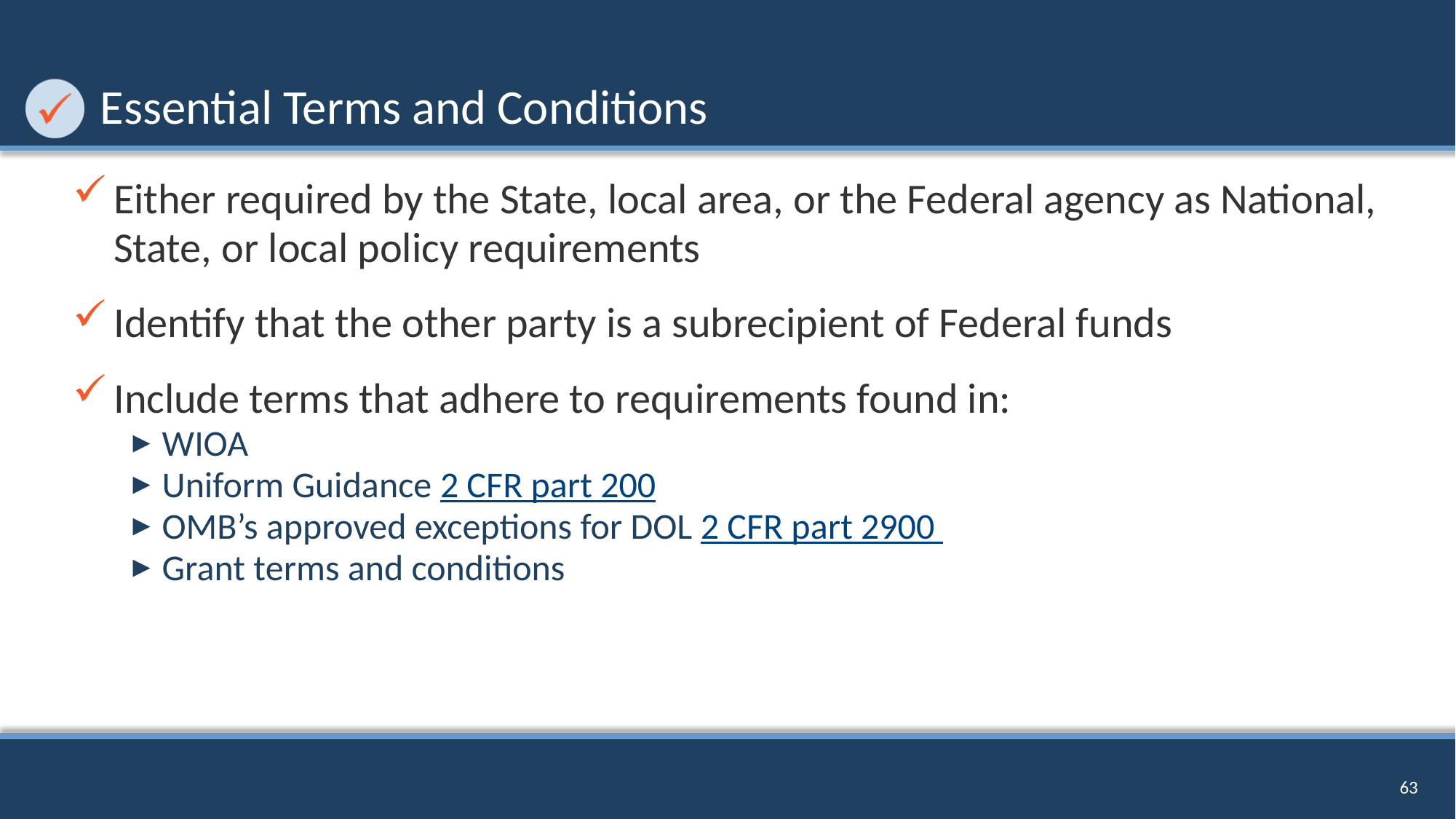

# Essential Terms and Conditions
Either required by the State, local area, or the Federal agency as National, State, or local policy requirements
Identify that the other party is a subrecipient of Federal funds
Include terms that adhere to requirements found in:
WIOA
Uniform Guidance 2 CFR part 200
OMB’s approved exceptions for DOL 2 CFR part 2900
Grant terms and conditions

63